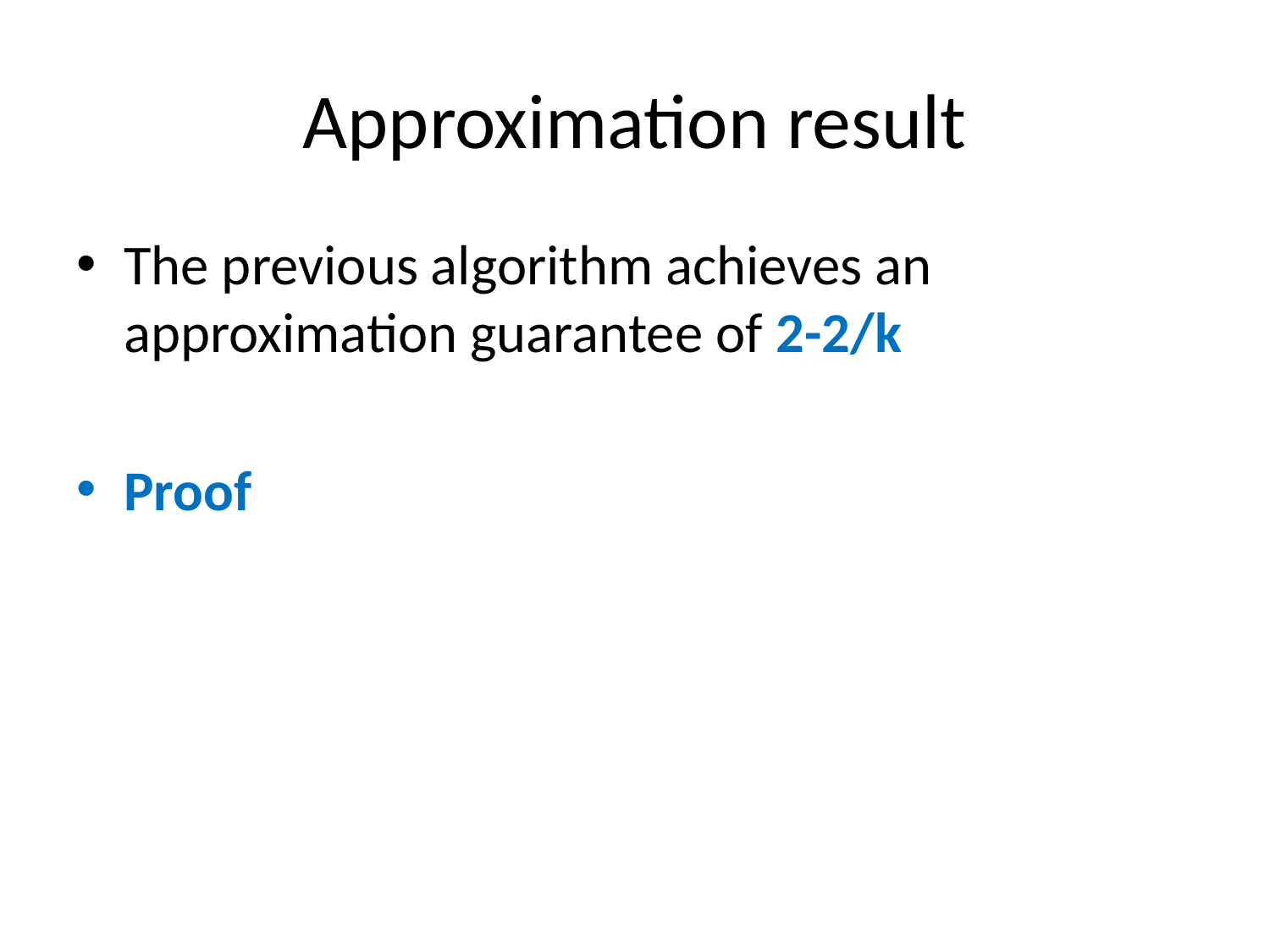

# Approximation result
The previous algorithm achieves an approximation guarantee of 2-2/k

Proof